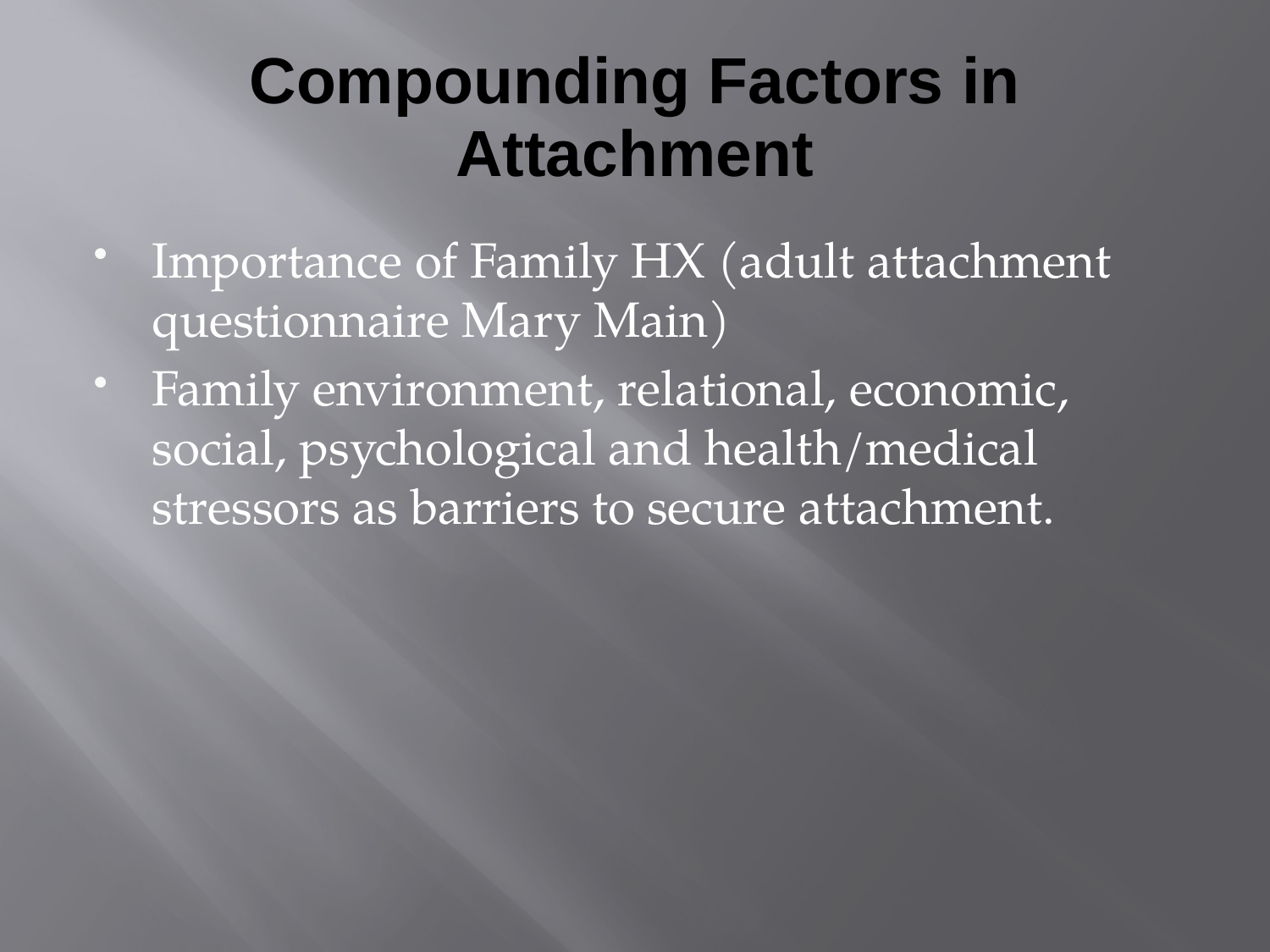

# Compounding Factors in Attachment
Importance of Family HX (adult attachment questionnaire Mary Main)
Family environment, relational, economic, social, psychological and health/medical stressors as barriers to secure attachment.